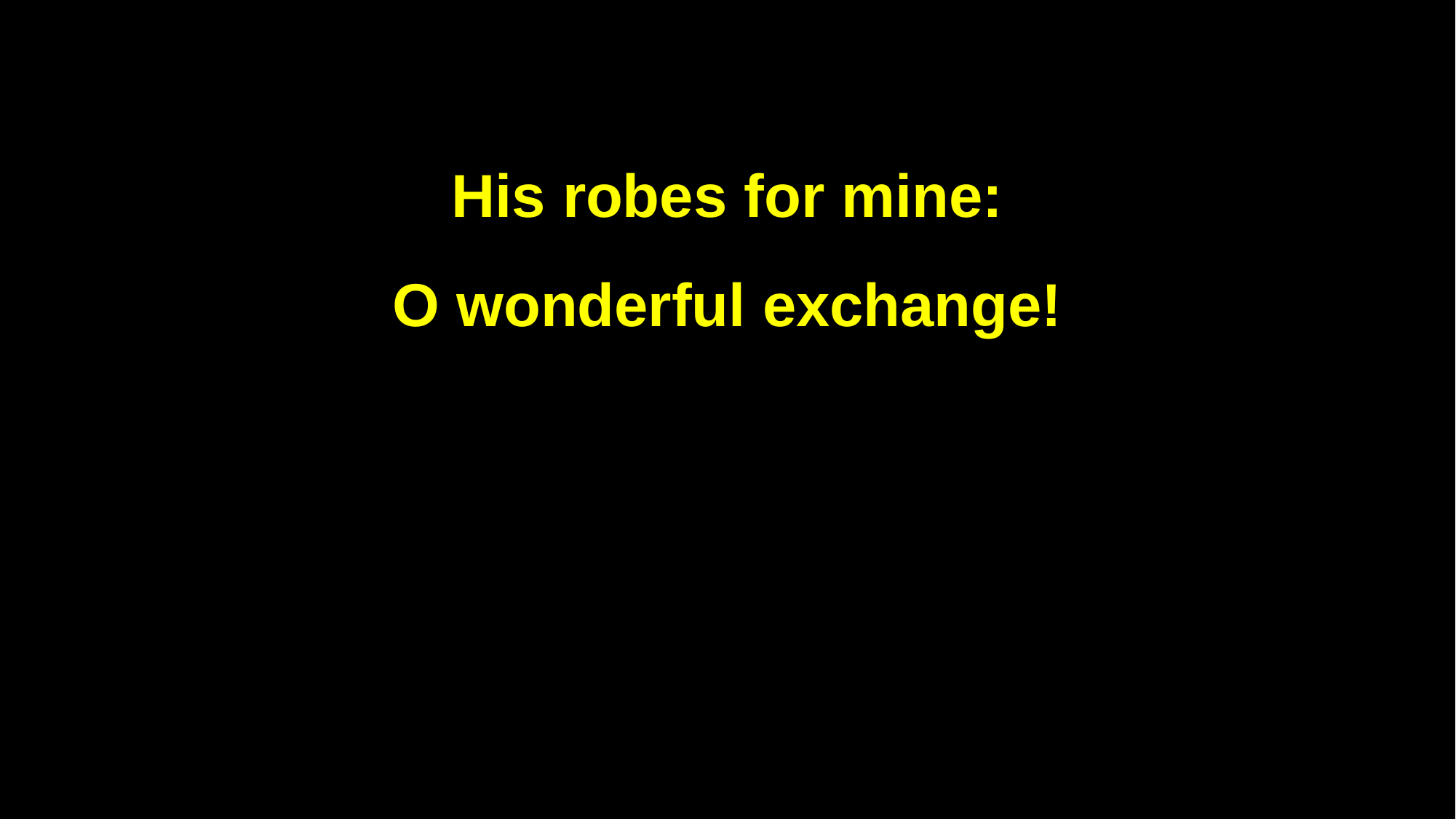

His robes for mine:
O wonderful exchange!